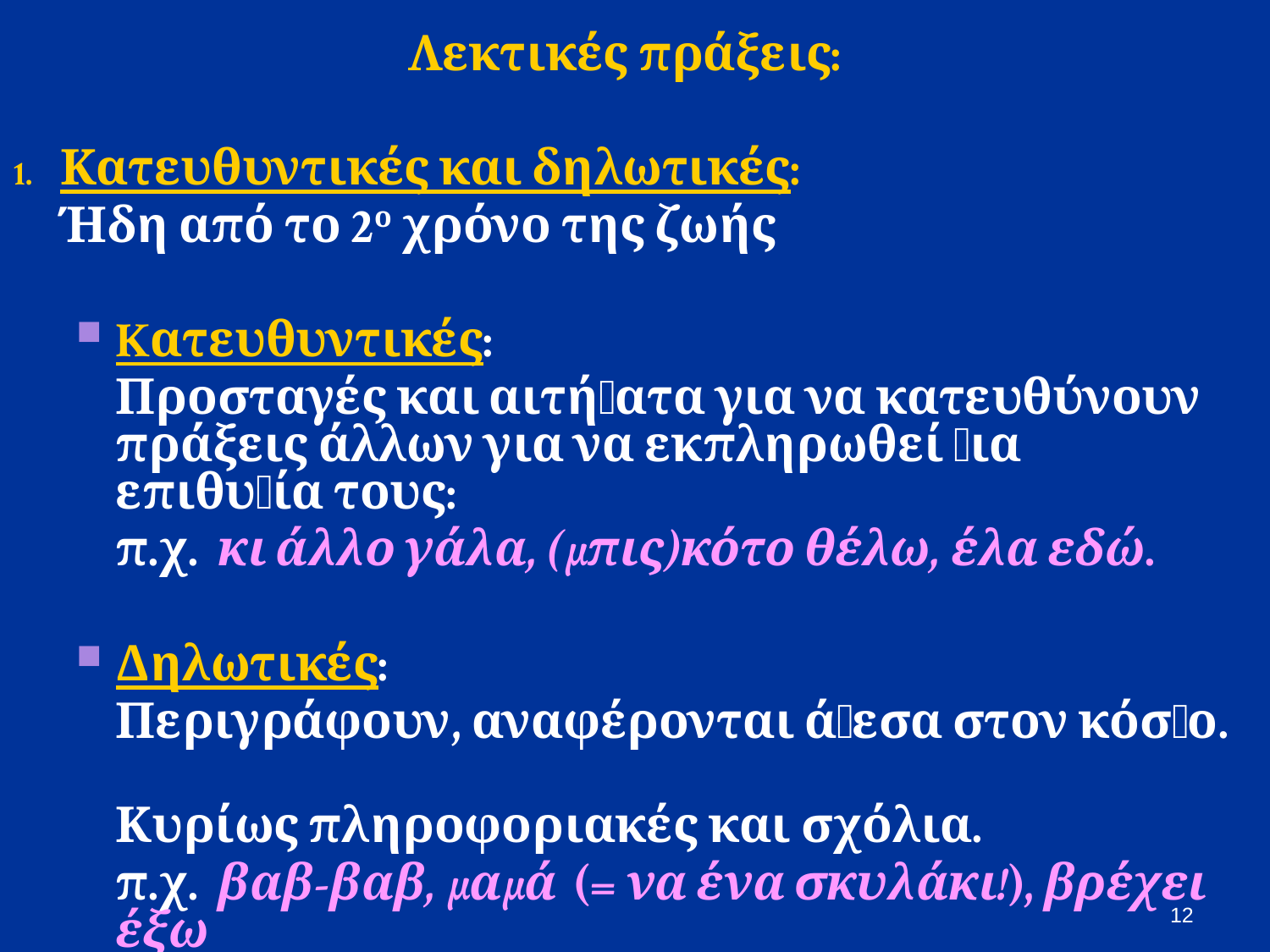

Λεκτικές πράξεις:

Κατευθυντικές και δηλωτικές:
	Ήδη από το 2ο χρόνο της ζωής

Kατευθυντικές:
	Προσταγές και αιτήματα για να κατευθύνουν πράξεις άλλων για να εκπληρωθεί μια  επιθυμία τους:
	π.χ.  κι άλλο γάλα, (μπις)κότο θέλω, έλα εδώ.

Δηλωτικές:
	Περιγράφουν, αναφέρονται άμεσα στον κόσμο.
	Κυρίως πληροφοριακές και σχόλια.
	π.χ.  βαβ-βαβ, μαμά  (= να ένα σκυλάκι!), βρέχει έξω

12